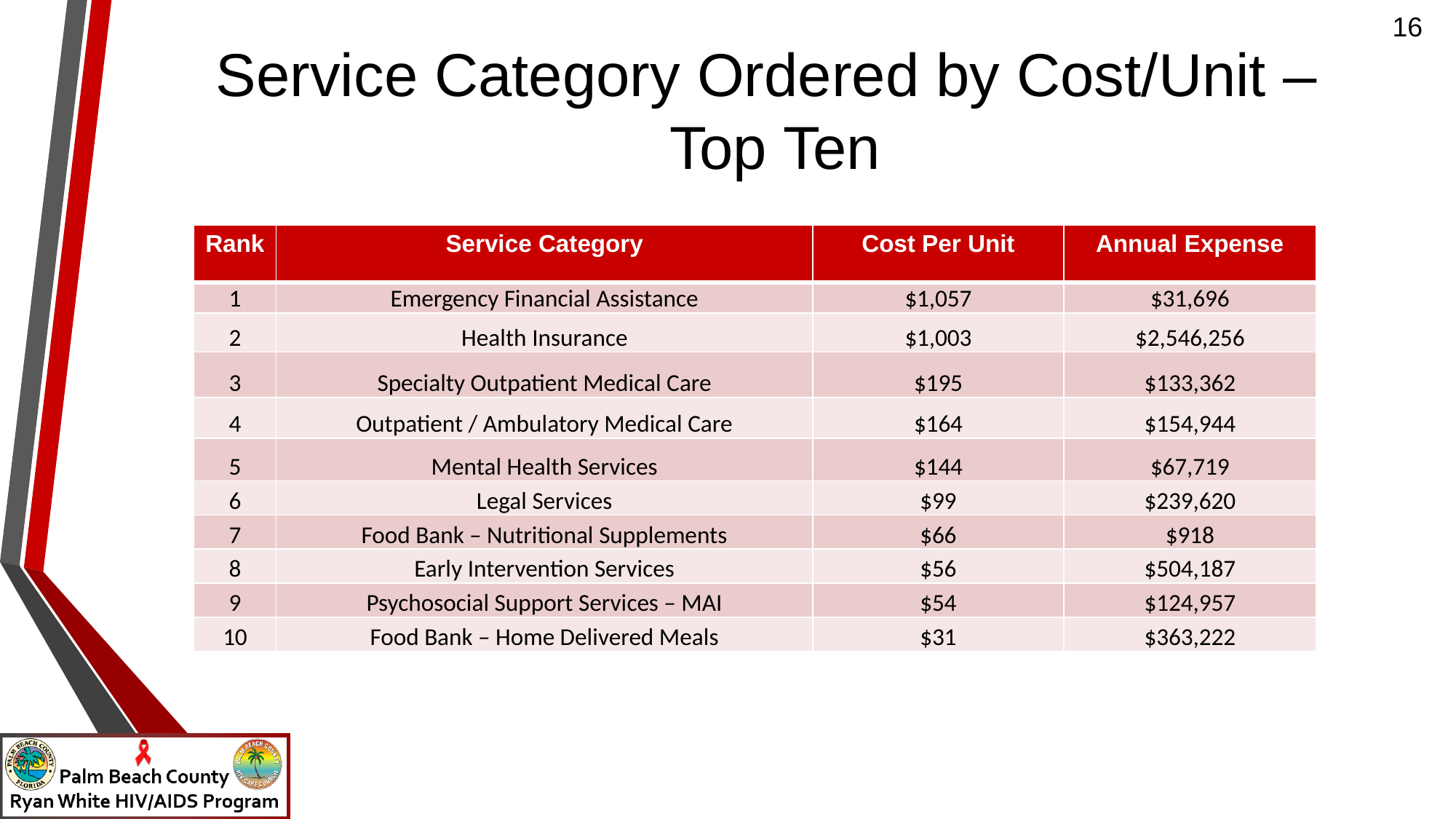

# Service Category Ordered by Cost/Unit – Top Ten
| Rank | Service Category | Cost Per Unit | Annual Expense |
| --- | --- | --- | --- |
| 1 | Emergency Financial Assistance | $1,057 | $31,696 |
| 2 | Health Insurance | $1,003 | $2,546,256 |
| 3 | Specialty Outpatient Medical Care | $195 | $133,362 |
| 4 | Outpatient / Ambulatory Medical Care | $164 | $154,944 |
| 5 | Mental Health Services | $144 | $67,719 |
| 6 | Legal Services | $99 | $239,620 |
| 7 | Food Bank – Nutritional Supplements | $66 | $918 |
| 8 | Early Intervention Services | $56 | $504,187 |
| 9 | Psychosocial Support Services – MAI | $54 | $124,957 |
| 10 | Food Bank – Home Delivered Meals | $31 | $363,222 |